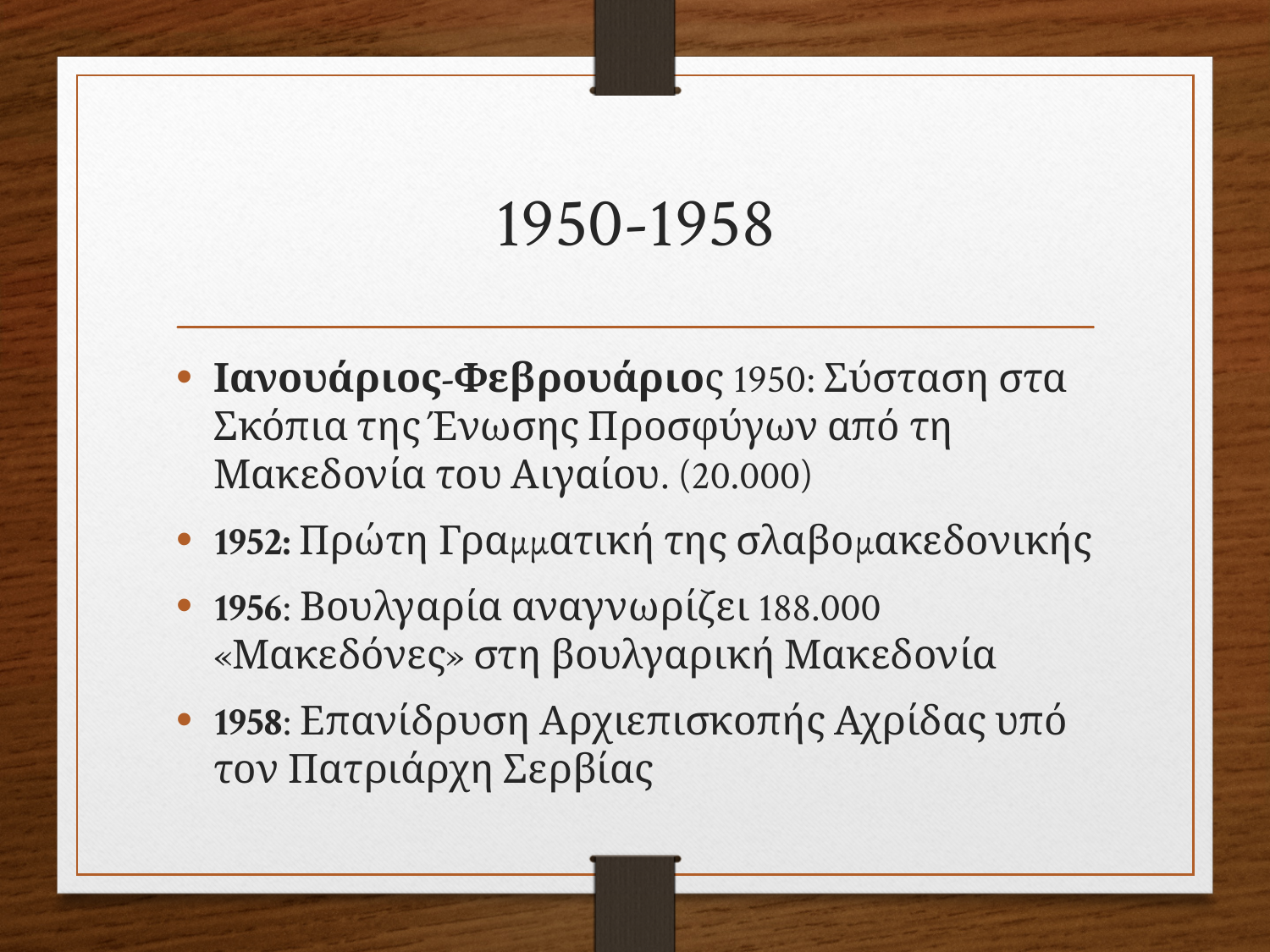

# 1950-1958
Ιανουάριος-Φεβρουάριος 1950: Σύσταση στα Σκόπια της Ένωσης Προσφύγων από τη Μακεδονία του Αιγαίου. (20.000)
1952: Πρώτη Γραμματική της σλαβομακεδονικής
1956: Βουλγαρία αναγνωρίζει 188.000 «Μακεδόνες» στη βουλγαρική Μακεδονία
1958: Επανίδρυση Αρχιεπισκοπής Αχρίδας υπό τον Πατριάρχη Σερβίας